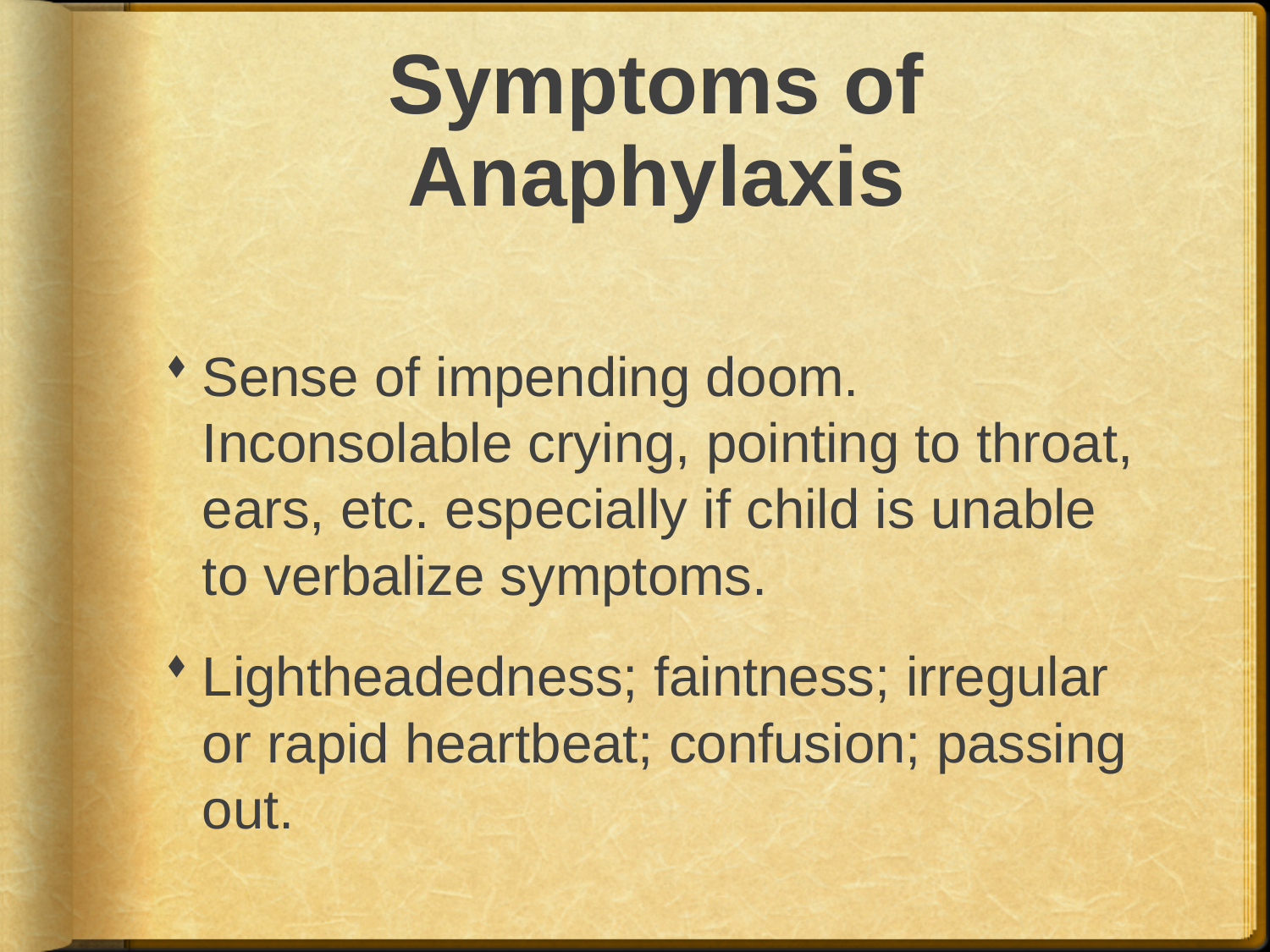

# Symptoms of Anaphylaxis

Sense of impending doom. Inconsolable crying, pointing to throat, ears, etc. especially if child is unable to verbalize symptoms.
Lightheadedness; faintness; irregular or rapid heartbeat; confusion; passing out.